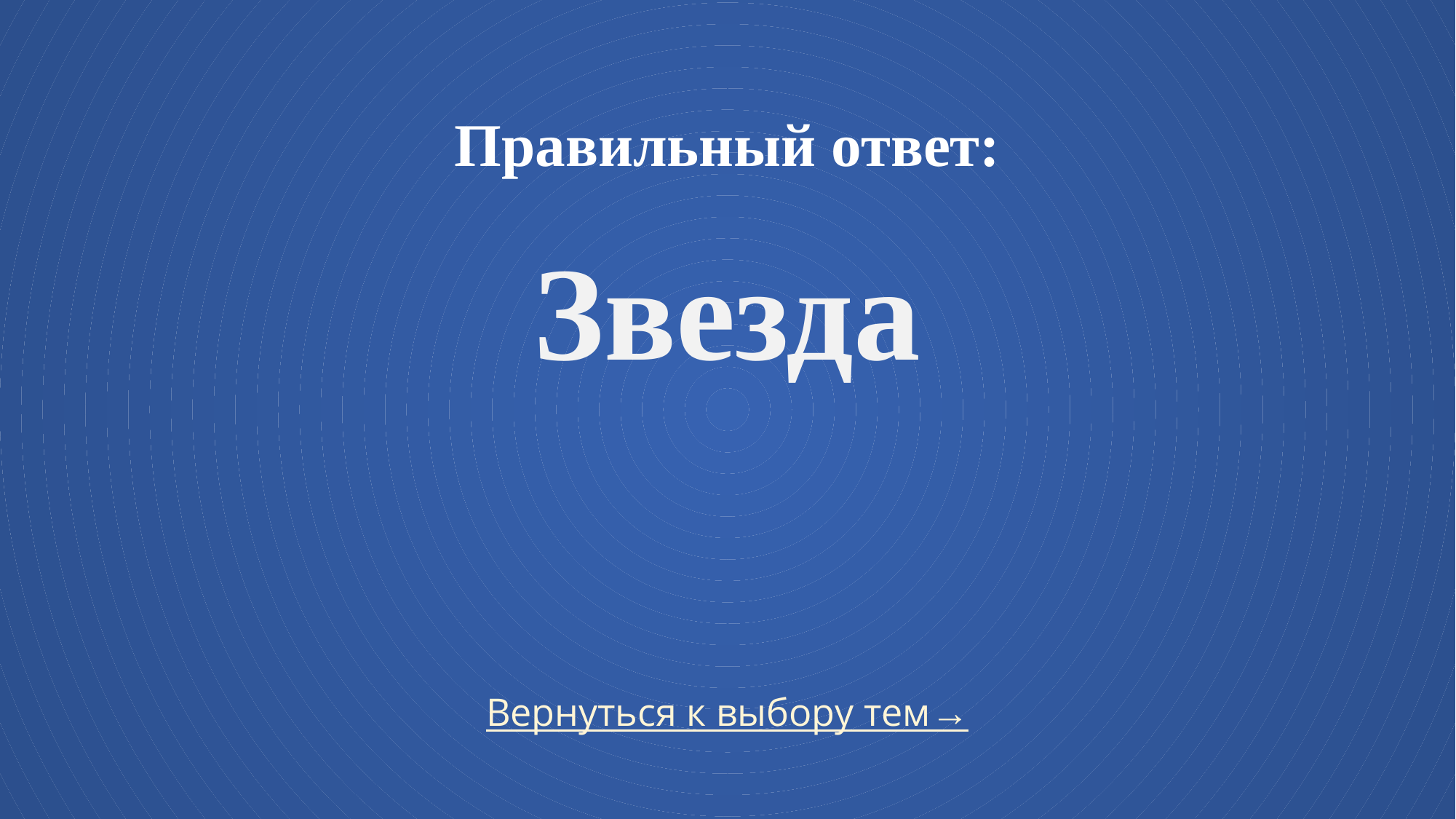

# Правильный ответ: Звезда
Вернуться к выбору тем→